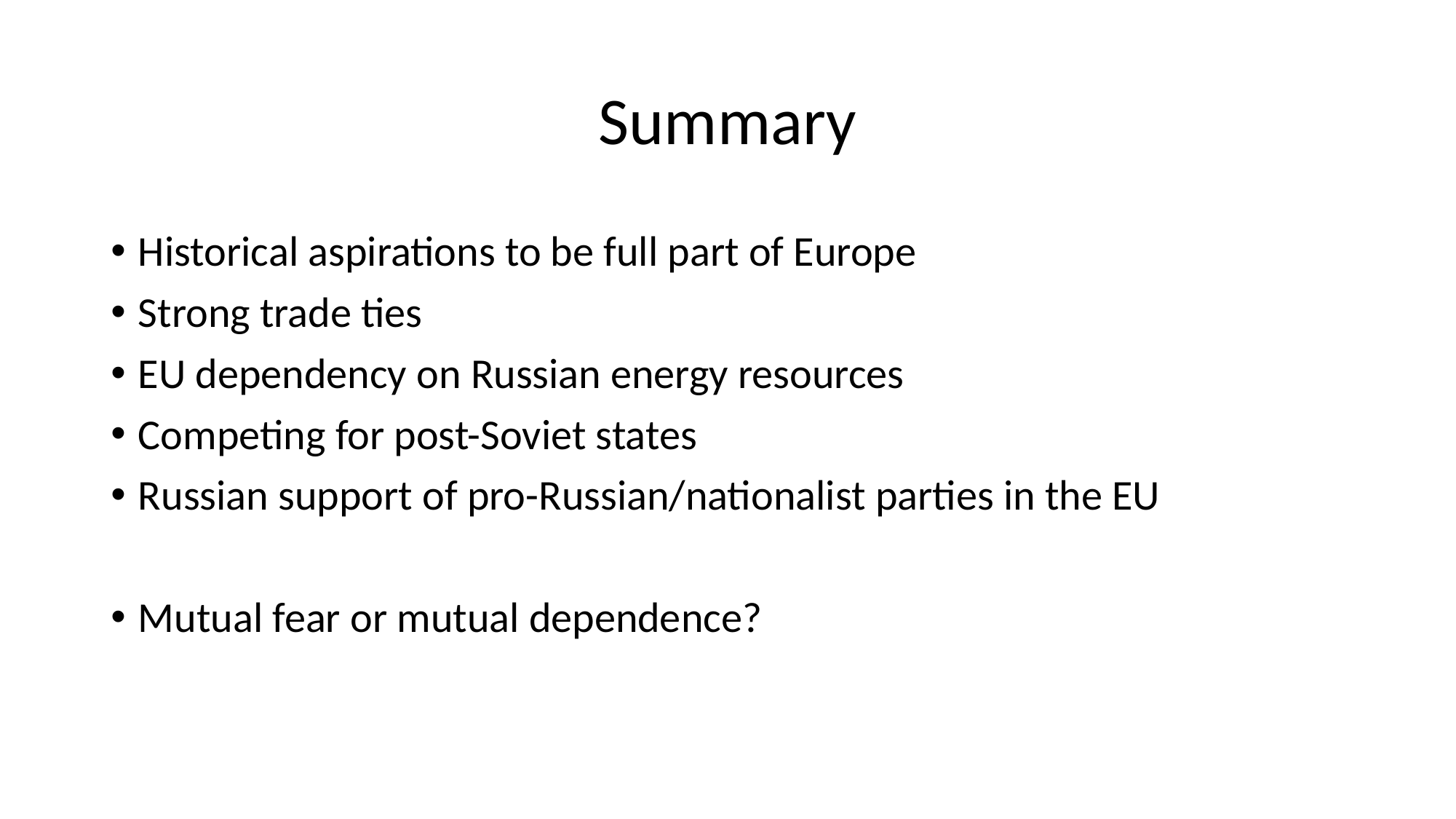

# Summary
Historical aspirations to be full part of Europe
Strong trade ties
EU dependency on Russian energy resources
Competing for post-Soviet states
Russian support of pro-Russian/nationalist parties in the EU

Mutual fear or mutual dependence?